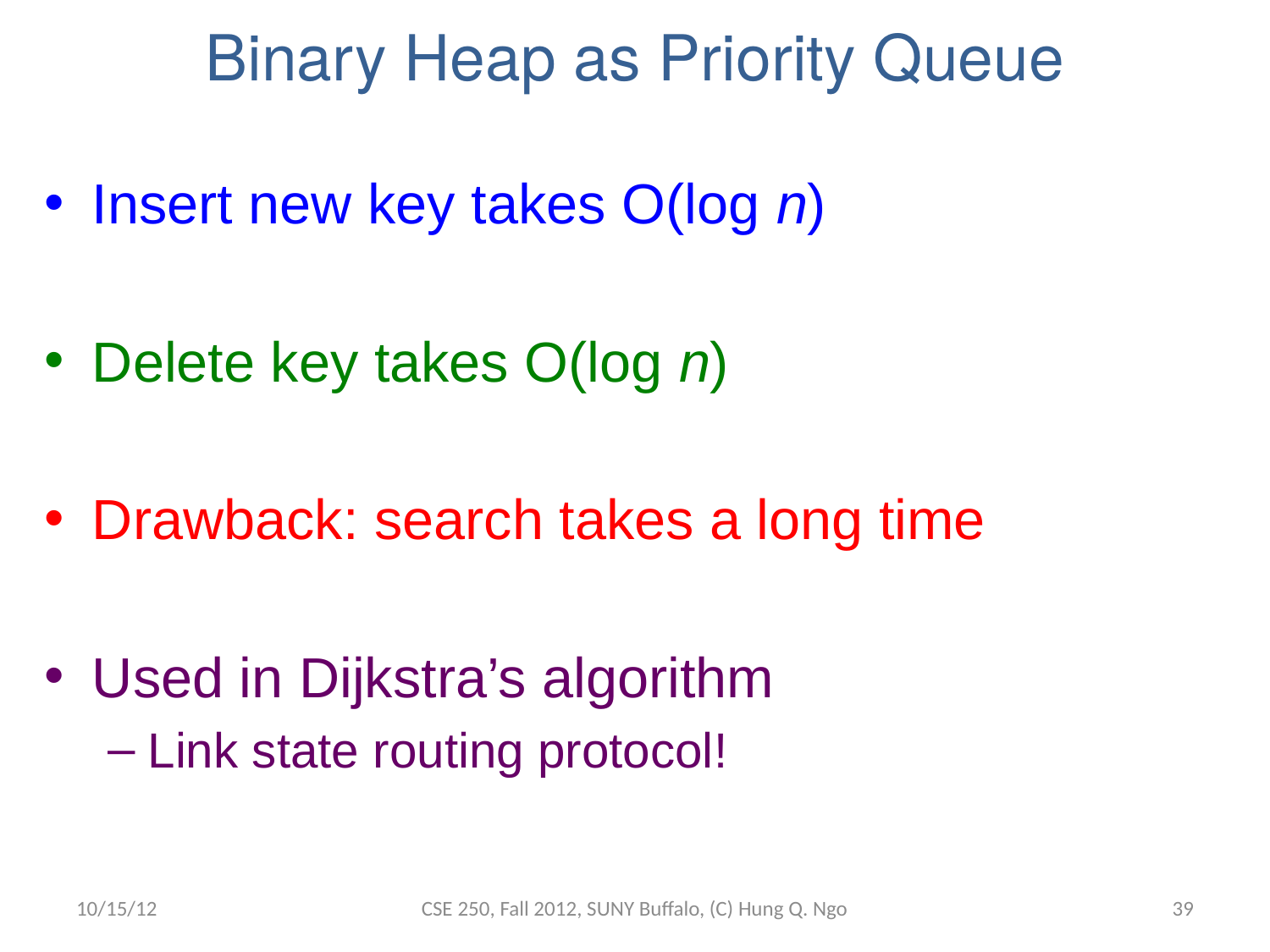

# Binary Heap as Priority Queue
Insert new key takes O(log n)

Delete key takes O(log n)

Drawback: search takes a long time

Used in Dijkstra’s algorithm
Link state routing protocol!
10/15/12
CSE 250, Fall 2012, SUNY Buffalo, (C) Hung Q. Ngo
39